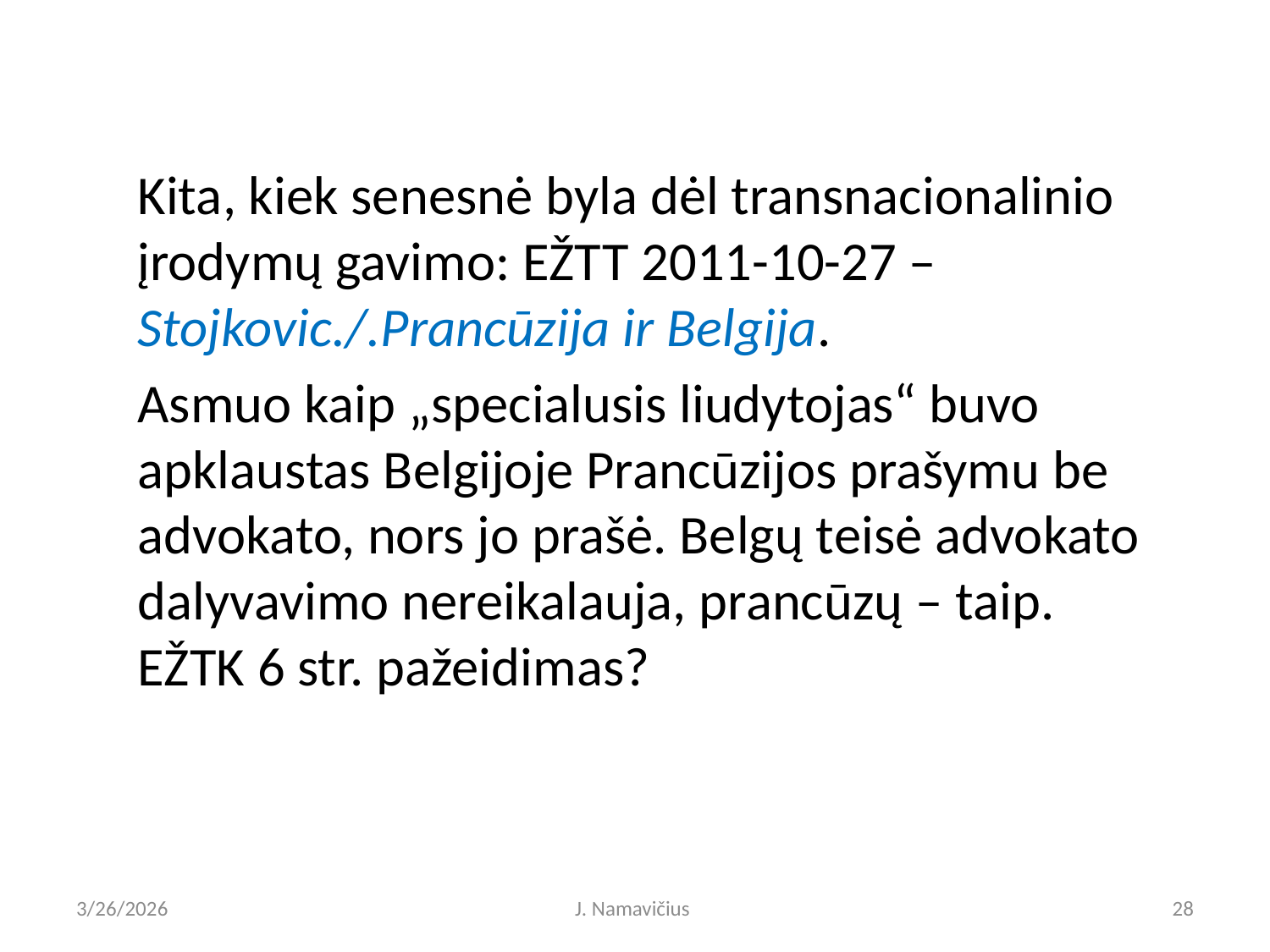

Kita, kiek senesnė byla dėl transnacionalinio įrodymų gavimo: EŽTT 2011-10-27 – Stojkovic./.Prancūzija ir Belgija.
Asmuo kaip „specialusis liudytojas“ buvo apklaustas Belgijoje Prancūzijos prašymu be advokato, nors jo prašė. Belgų teisė advokato dalyvavimo nereikalauja, prancūzų – taip. EŽTK 6 str. pažeidimas?
3/26/2026
J. Namavičius
28